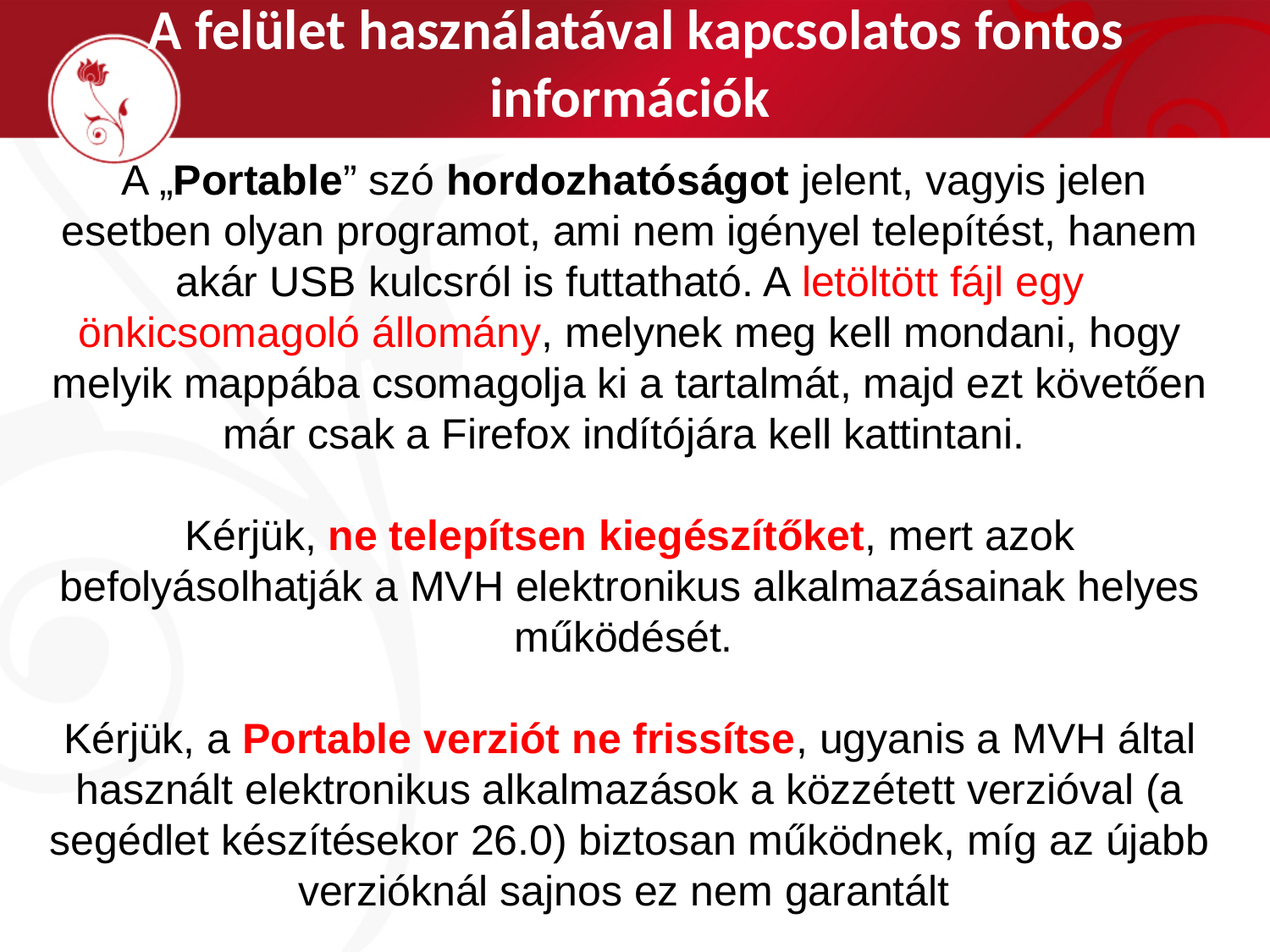

# A felület használatával kapcsolatos fontos információk
 A „Portable” szó hordozhatóságot jelent, vagyis jelen esetben olyan programot, ami nem igényel telepítést, hanem akár USB kulcsról is futtatható. A letöltött fájl egy önkicsomagoló állomány, melynek meg kell mondani, hogy melyik mappába csomagolja ki a tartalmát, majd ezt követően már csak a Firefox indítójára kell kattintani.

Kérjük, ne telepítsen kiegészítőket, mert azok befolyásolhatják a MVH elektronikus alkalmazásainak helyes működését.

Kérjük, a Portable verziót ne frissítse, ugyanis a MVH által használt elektronikus alkalmazások a közzétett verzióval (a segédlet készítésekor 26.0) biztosan működnek, míg az újabb verzióknál sajnos ez nem garantált